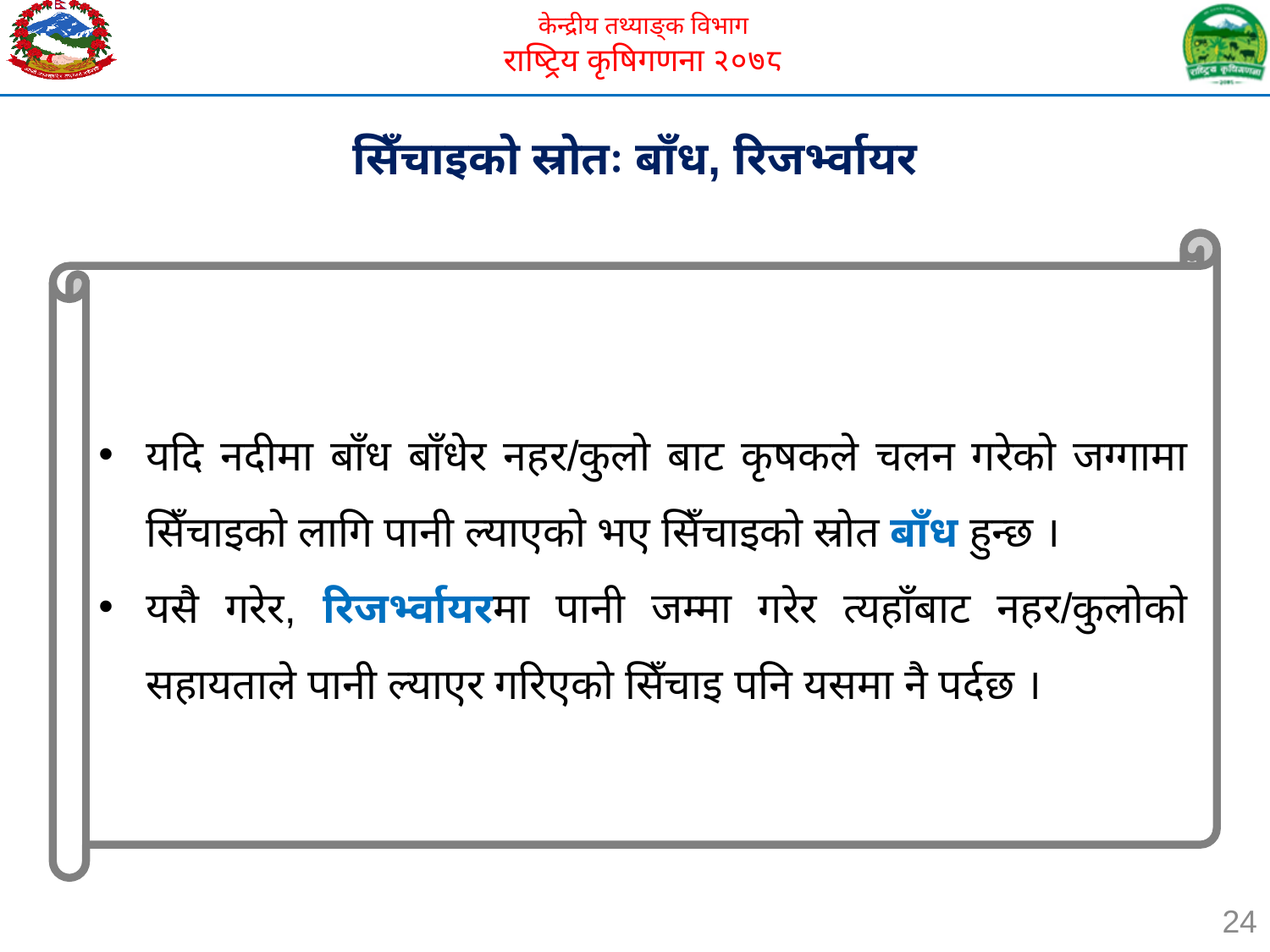

सिँचाइको स्रोतः बाँध, रिजर्भ्वायर
यदि नदीमा बाँध बाँधेर नहर/कुलो बाट कृषकले चलन गरेको जग्गामा सिँचाइको लागि पानी ल्याएको भए सिँचाइको स्रोत बाँध हुन्छ ।
यसै गरेर, रिजर्भ्वायरमा पानी जम्मा गरेर त्यहाँबाट नहर/कुलोको सहायताले पानी ल्याएर गरिएको सिँचाइ पनि यसमा नै पर्दछ ।
24